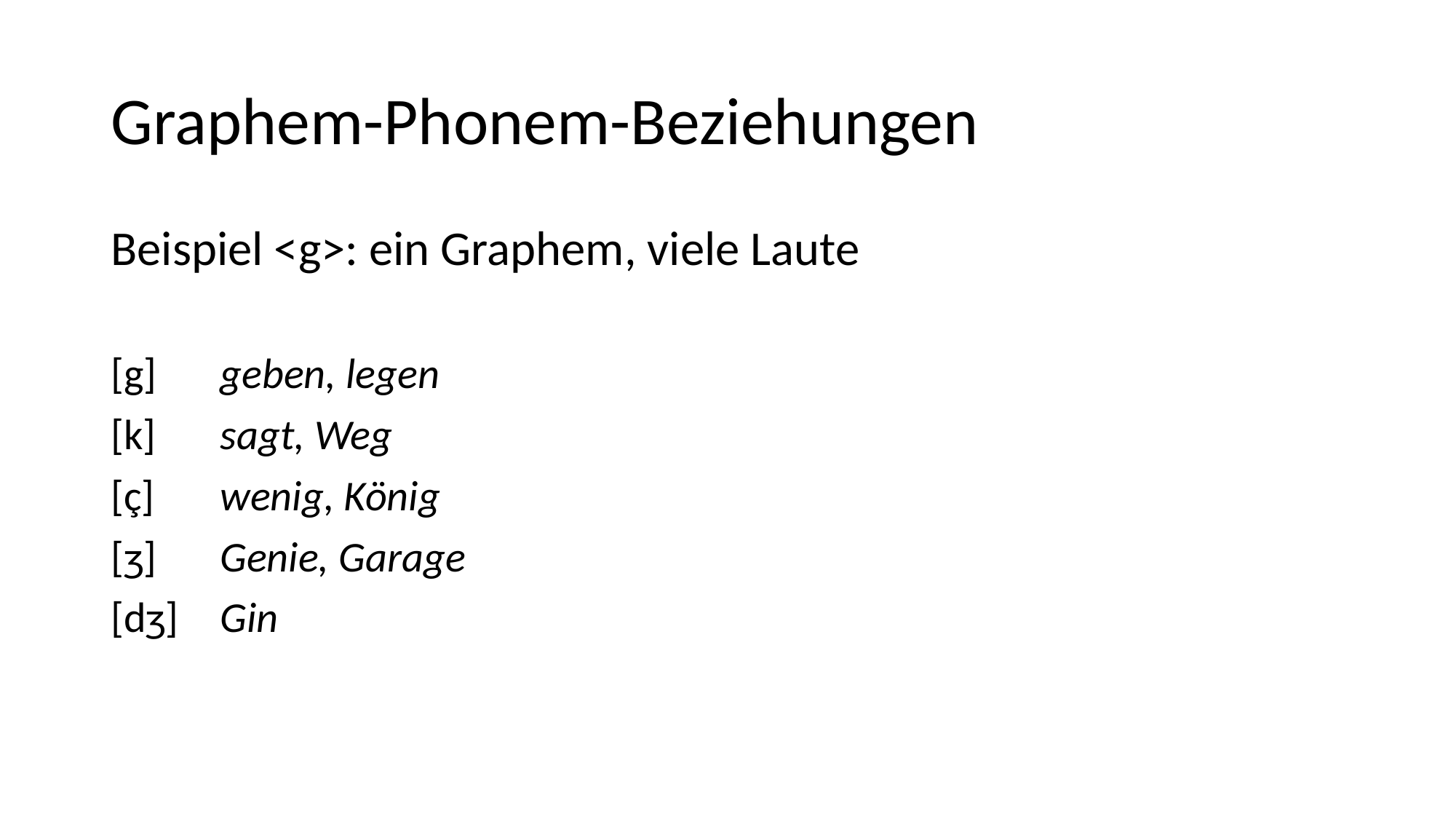

# Graphem-Phonem-Beziehungen
Beispiel <g>: ein Graphem, viele Laute

[g] 	geben, legen
[k]	sagt, Weg
[ç]	wenig, König
[ʒ]	Genie, Garage
[dʒ]	Gin